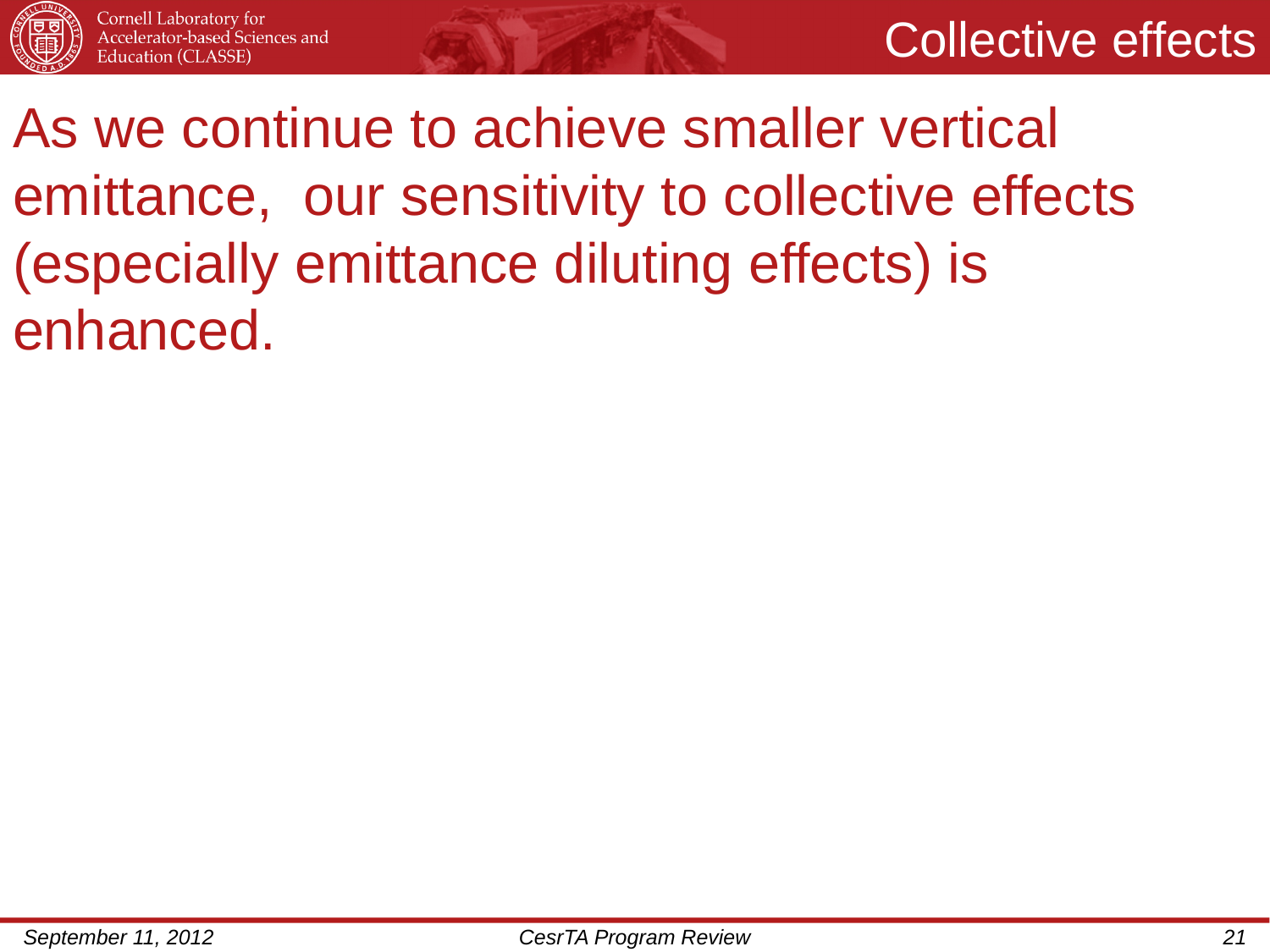

# Collective effects
As we continue to achieve smaller vertical emittance,  our sensitivity to collective effects (especially emittance diluting effects) is enhanced.

September 11, 2012
CesrTA Program Review
21